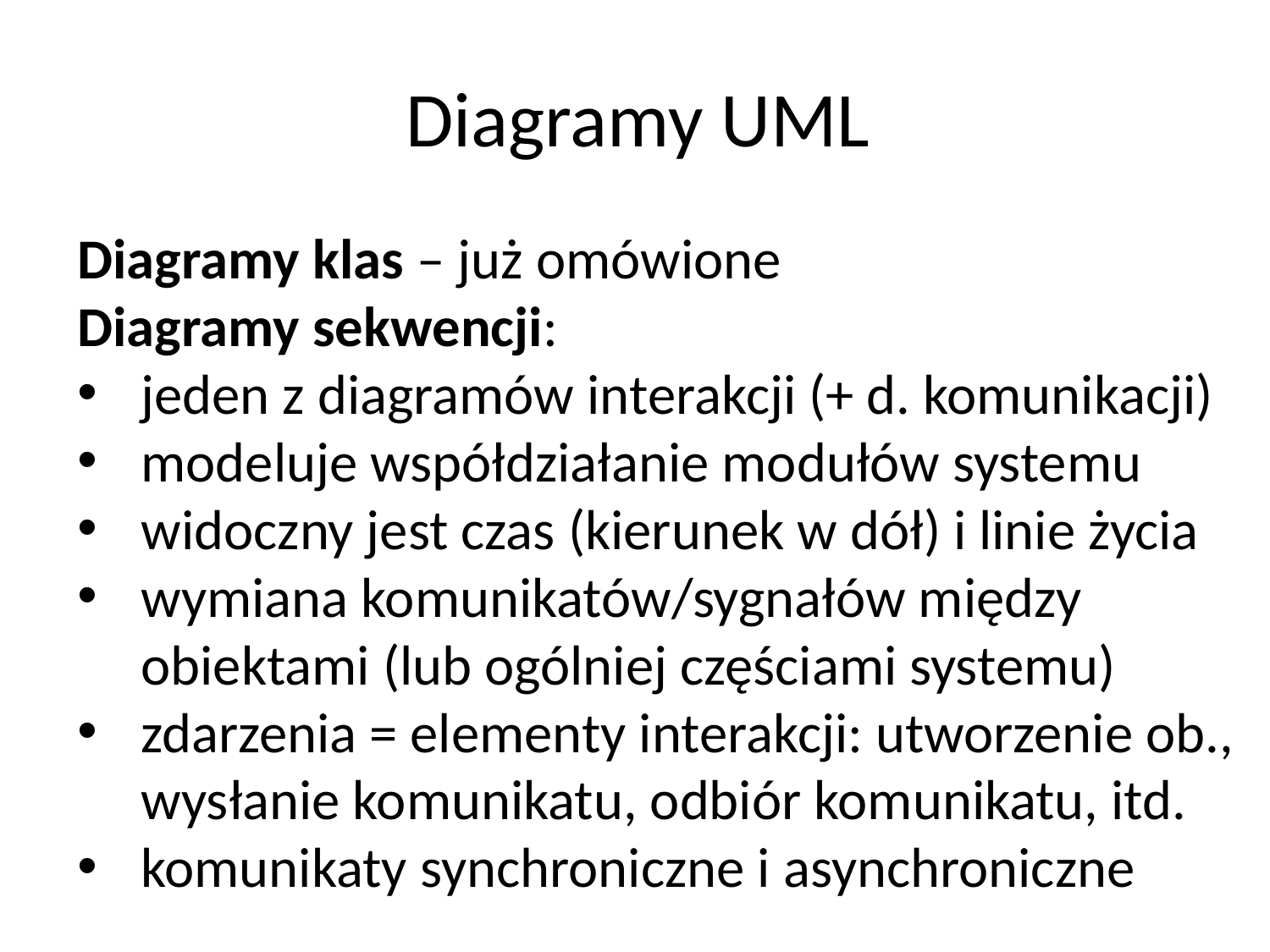

# Diagramy UML
Diagramy klas – już omówione
Diagramy sekwencji:
jeden z diagramów interakcji (+ d. komunikacji)
modeluje współdziałanie modułów systemu
widoczny jest czas (kierunek w dół) i linie życia
wymiana komunikatów/sygnałów między obiektami (lub ogólniej częściami systemu)
zdarzenia = elementy interakcji: utworzenie ob., wysłanie komunikatu, odbiór komunikatu, itd.
komunikaty synchroniczne i asynchroniczne